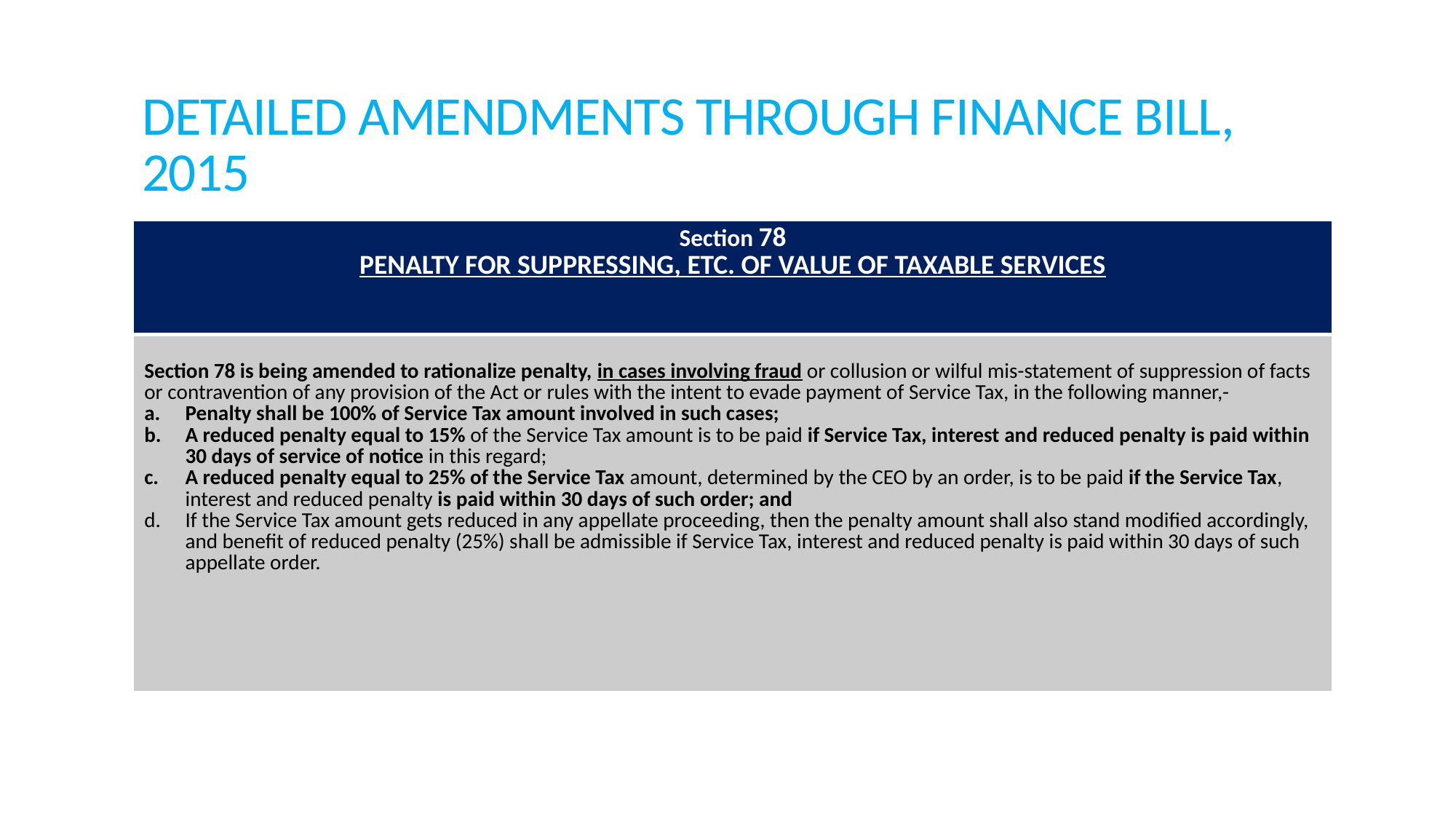

# DETAILED AMENDMENTS THROUGH FINANCE BILL, 2015

| Section 78 PENALTY FOR SUPPRESSING, ETC. OF VALUE OF TAXABLE SERVICES |
| --- |
| Section 78 is being amended to rationalize penalty, in cases involving fraud or collusion or wilful mis-statement of suppression of facts or contravention of any provision of the Act or rules with the intent to evade payment of Service Tax, in the following manner,- Penalty shall be 100% of Service Tax amount involved in such cases; A reduced penalty equal to 15% of the Service Tax amount is to be paid if Service Tax, interest and reduced penalty is paid within 30 days of service of notice in this regard; A reduced penalty equal to 25% of the Service Tax amount, determined by the CEO by an order, is to be paid if the Service Tax, interest and reduced penalty is paid within 30 days of such order; and If the Service Tax amount gets reduced in any appellate proceeding, then the penalty amount shall also stand modified accordingly, and benefit of reduced penalty (25%) shall be admissible if Service Tax, interest and reduced penalty is paid within 30 days of such appellate order. |